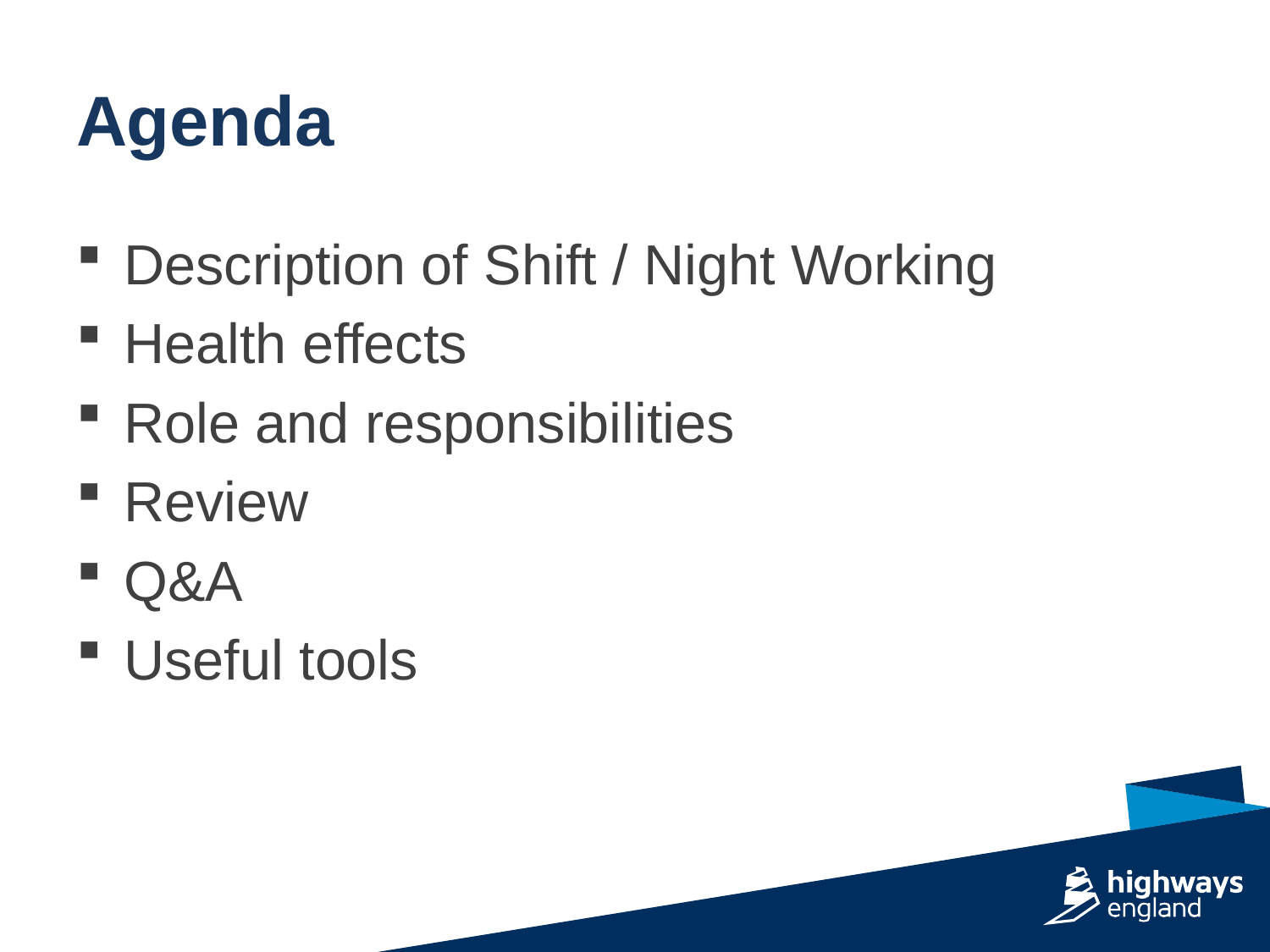

Agenda
Description of Shift / Night Working
Health effects
Role and responsibilities
Review
Q&A
Useful tools